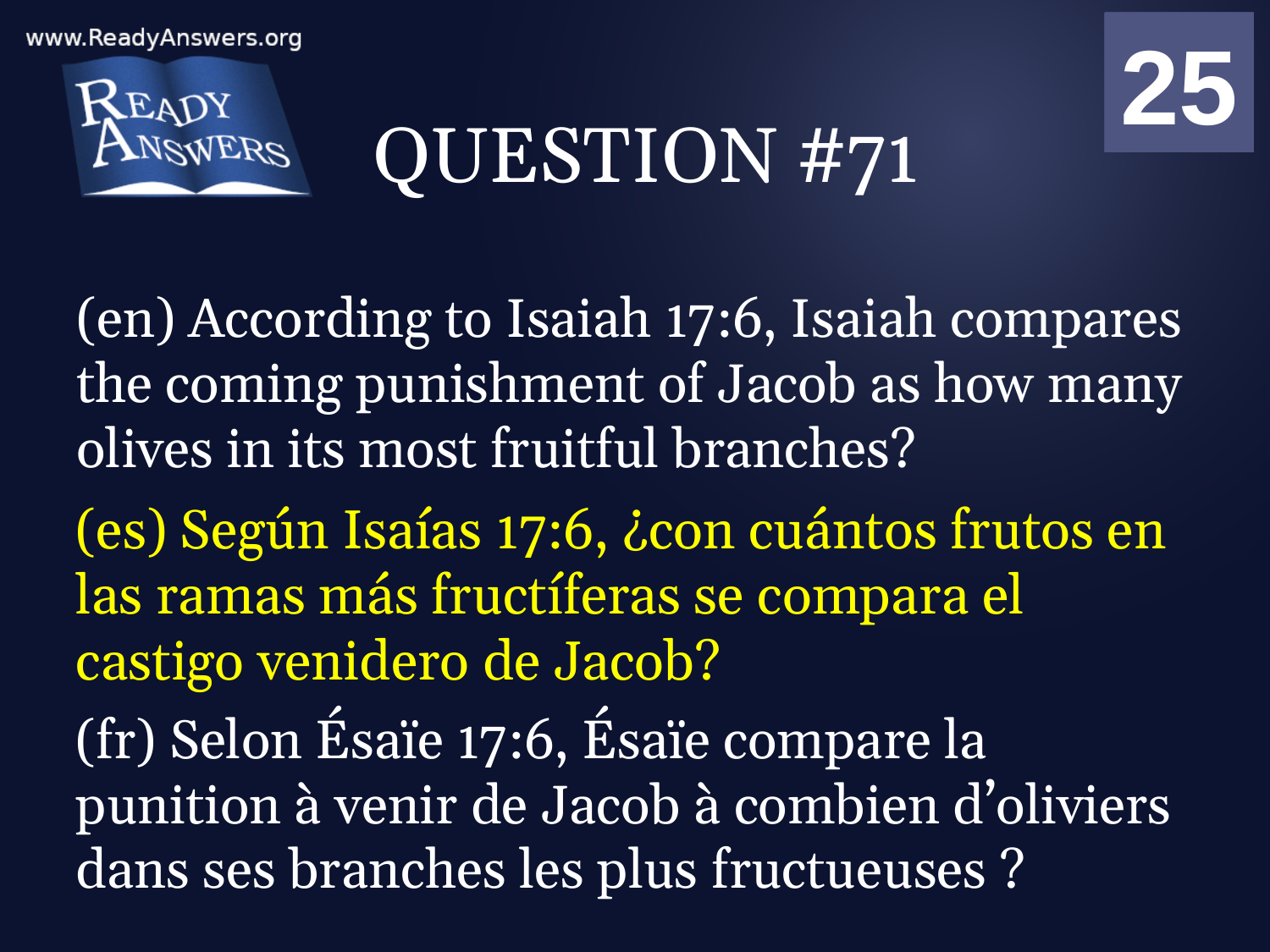

01
02
03
04
05
06
07
08
09
10
11
12
13
14
15
16
17
18
19
20
21
22
23
24
25
00
# QUESTION #71
(en) According to Isaiah 17:6, Isaiah compares the coming punishment of Jacob as how many olives in its most fruitful branches?
(es) Según Isaías 17:6, ¿con cuántos frutos en las ramas más fructíferas se compara el castigo venidero de Jacob?
(fr) Selon Ésaïe 17:6, Ésaïe compare la punition à venir de Jacob à combien d’oliviers dans ses branches les plus fructueuses ?